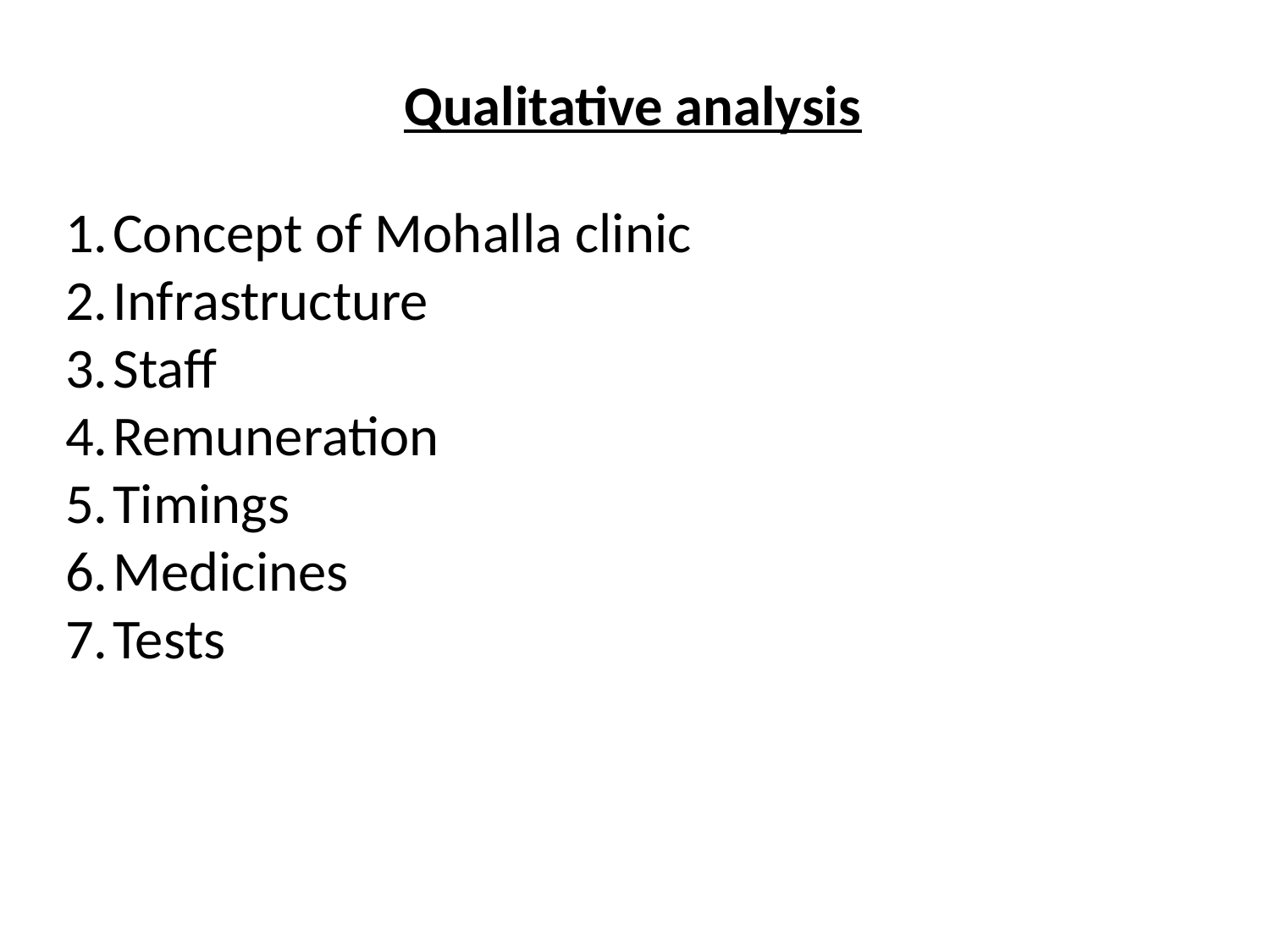

Qualitative analysis
Concept of Mohalla clinic
Infrastructure
Staff
Remuneration
Timings
Medicines
Tests